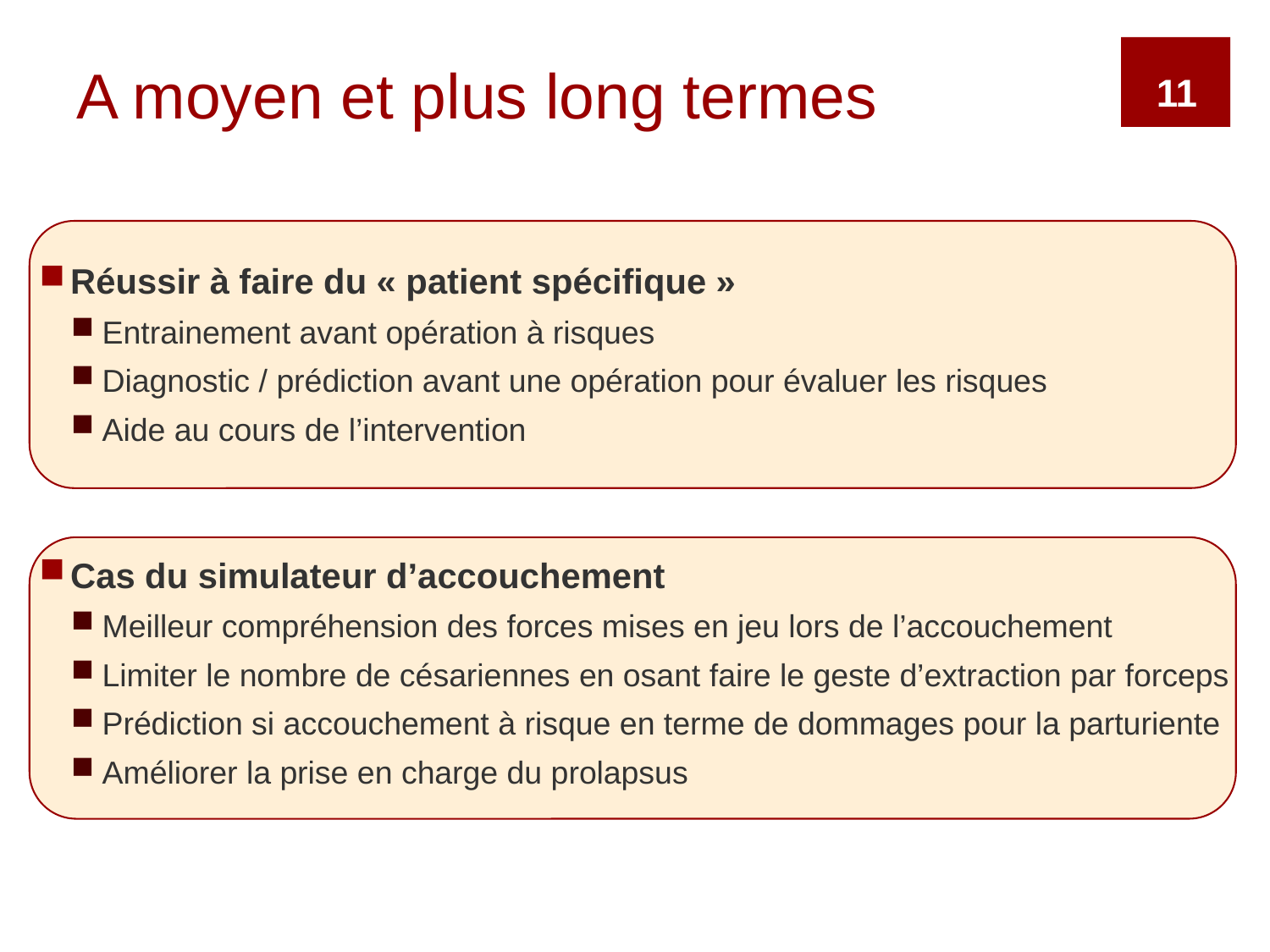

# A moyen et plus long termes
11

Réussir à faire du « patient spécifique »
Entrainement avant opération à risques
Diagnostic / prédiction avant une opération pour évaluer les risques
Aide au cours de l’intervention

Cas du simulateur d’accouchement
Meilleur compréhension des forces mises en jeu lors de l’accouchement
Limiter le nombre de césariennes en osant faire le geste d’extraction par forceps
Prédiction si accouchement à risque en terme de dommages pour la parturiente
Améliorer la prise en charge du prolapsus